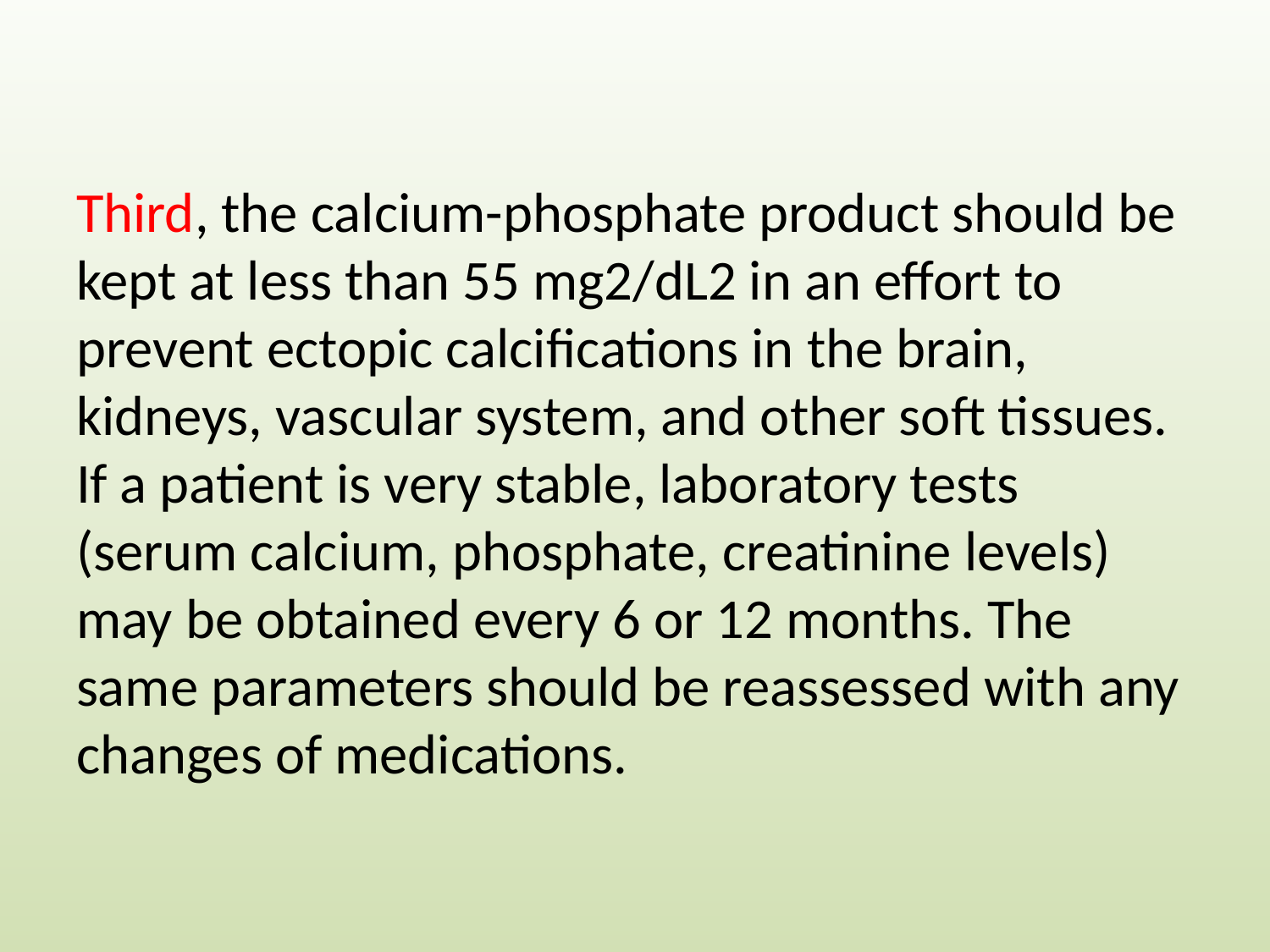

#
Third, the calcium-phosphate product should be kept at less than 55 mg2/dL2 in an effort to prevent ectopic calcifications in the brain, kidneys, vascular system, and other soft tissues. If a patient is very stable, laboratory tests (serum calcium, phosphate, creatinine levels) may be obtained every 6 or 12 months. The same parameters should be reassessed with any changes of medications.